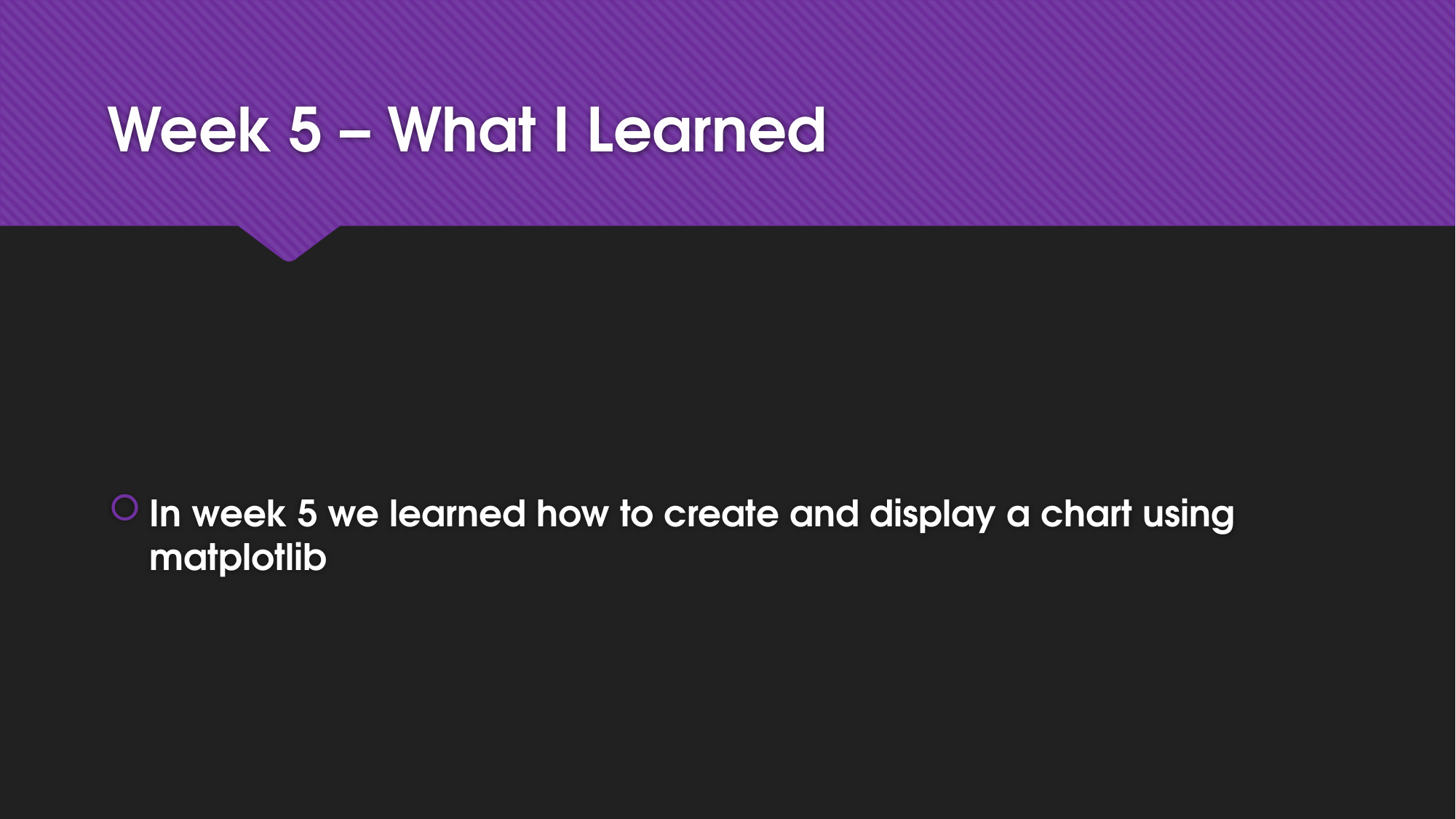

# Week 5 – What I Learned
In week 5 we learned how to create and display a chart using matplotlib